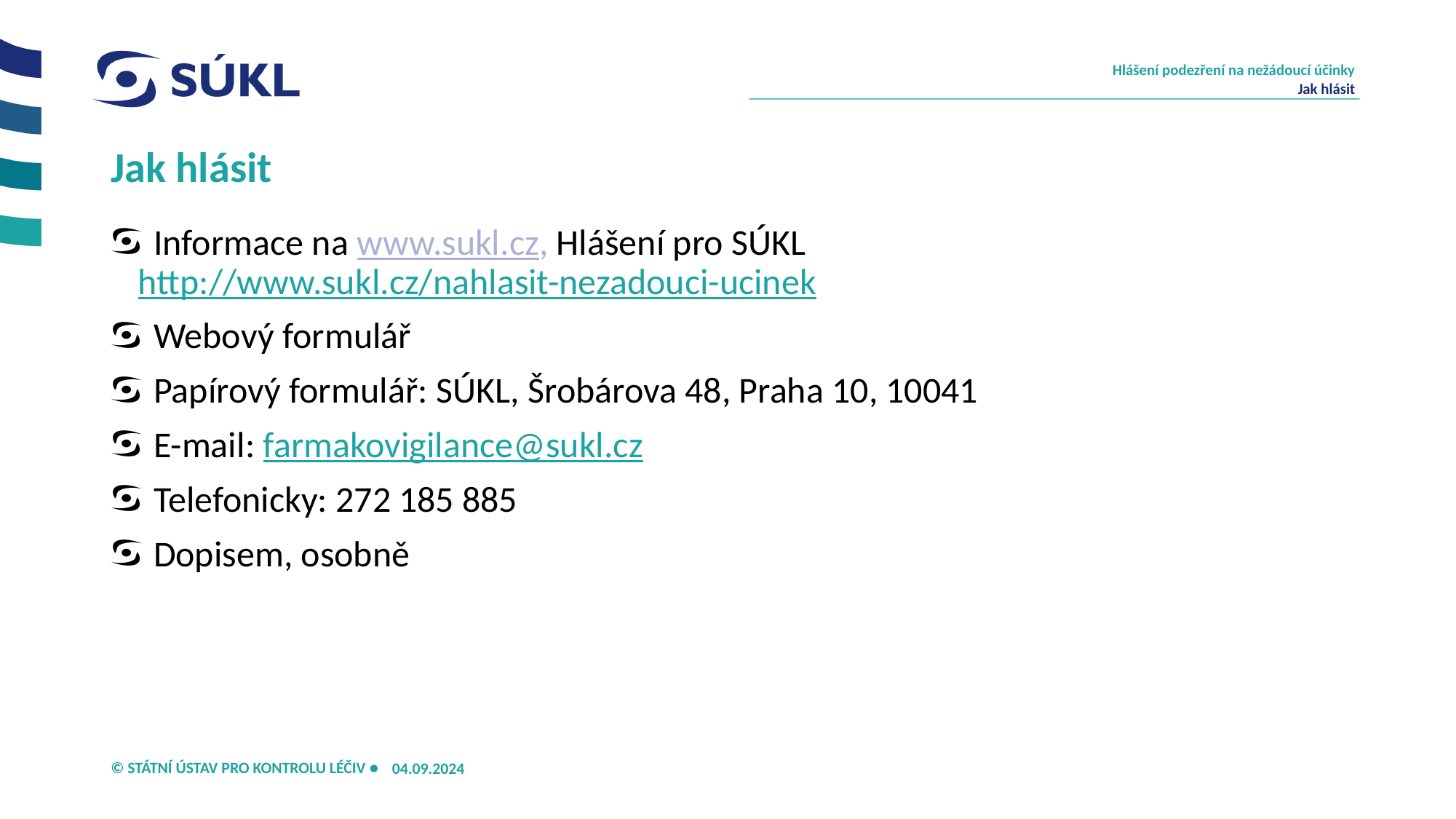

Hlášení podezření na nežádoucí účinky
Jak hlásit
# Jak hlásit
Informace na www.sukl.cz, Hlášení pro SÚKL, http://www.sukl.cz/nahlasit-nezadouci-ucinek
Webový formulář
Papírový formulář: SÚKL, Šrobárova 48, Praha 10, 10041
E-mail: farmakovigilance@sukl.cz
Telefonicky: 272 185 885
Dopisem, osobně

04.09.2024